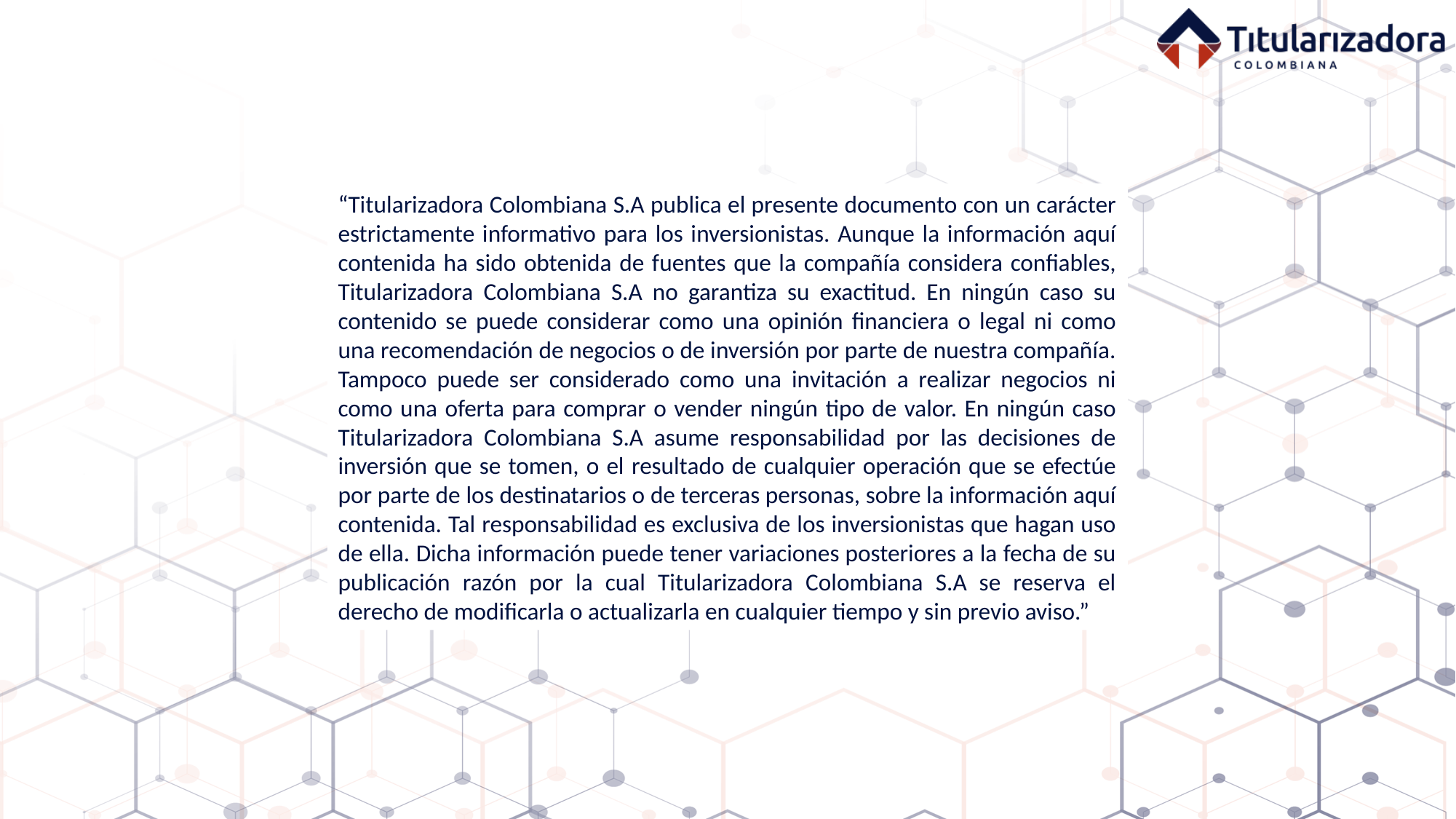

“Titularizadora Colombiana S.A publica el presente documento con un carácter estrictamente informativo para los inversionistas. Aunque la información aquí contenida ha sido obtenida de fuentes que la compañía considera confiables, Titularizadora Colombiana S.A no garantiza su exactitud. En ningún caso su contenido se puede considerar como una opinión financiera o legal ni como una recomendación de negocios o de inversión por parte de nuestra compañía. Tampoco puede ser considerado como una invitación a realizar negocios ni como una oferta para comprar o vender ningún tipo de valor. En ningún caso Titularizadora Colombiana S.A asume responsabilidad por las decisiones de inversión que se tomen, o el resultado de cualquier operación que se efectúe por parte de los destinatarios o de terceras personas, sobre la información aquí contenida. Tal responsabilidad es exclusiva de los inversionistas que hagan uso de ella. Dicha información puede tener variaciones posteriores a la fecha de su publicación razón por la cual Titularizadora Colombiana S.A se reserva el derecho de modificarla o actualizarla en cualquier tiempo y sin previo aviso.”